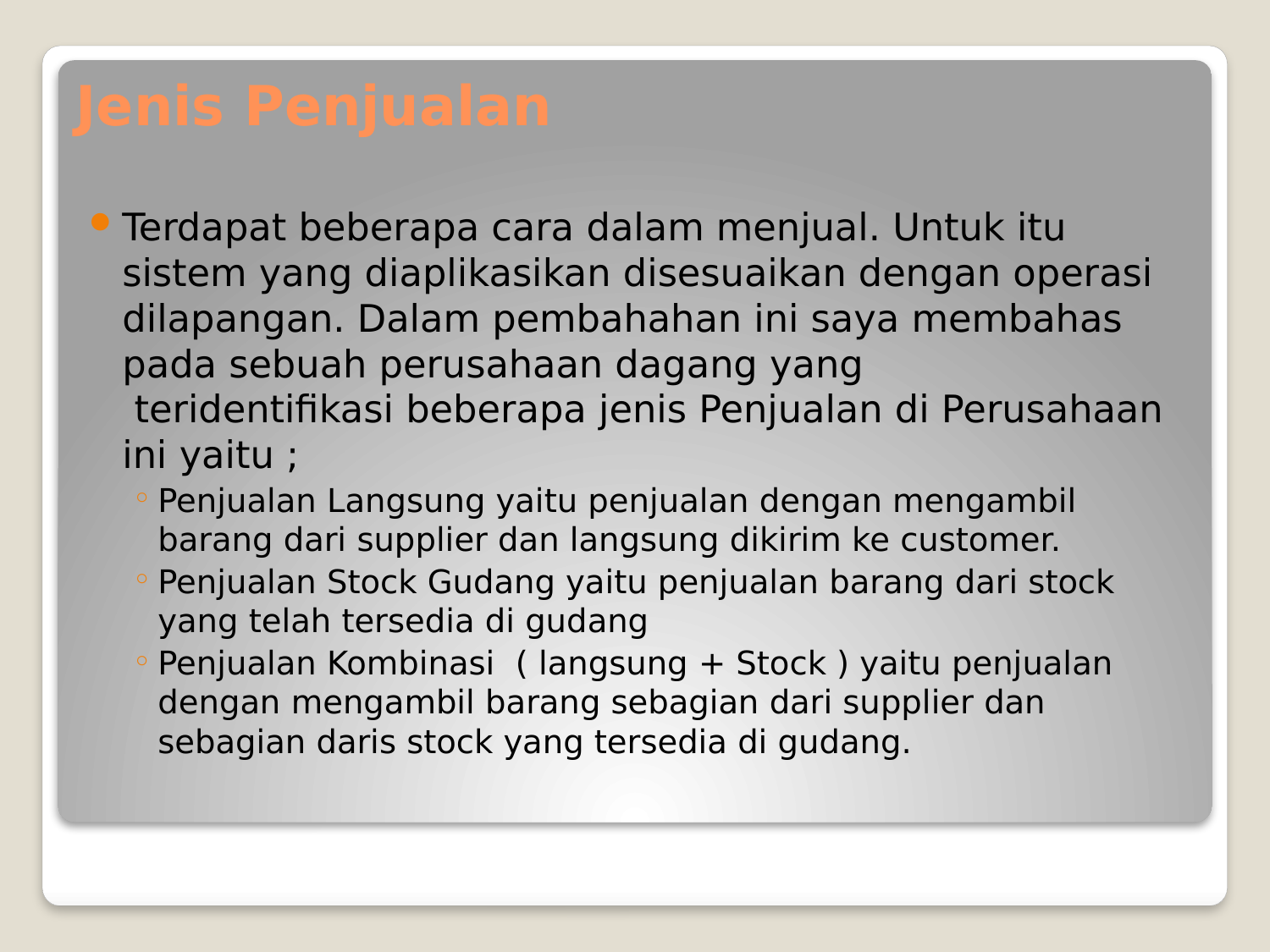

# Jenis Penjualan
Terdapat beberapa cara dalam menjual. Untuk itu sistem yang diaplikasikan disesuaikan dengan operasi dilapangan. Dalam pembahahan ini saya membahas pada sebuah perusahaan dagang yang  teridentifikasi beberapa jenis Penjualan di Perusahaan ini yaitu ;
Penjualan Langsung yaitu penjualan dengan mengambil barang dari supplier dan langsung dikirim ke customer.
Penjualan Stock Gudang yaitu penjualan barang dari stock yang telah tersedia di gudang
Penjualan Kombinasi  ( langsung + Stock ) yaitu penjualan dengan mengambil barang sebagian dari supplier dan sebagian daris stock yang tersedia di gudang.